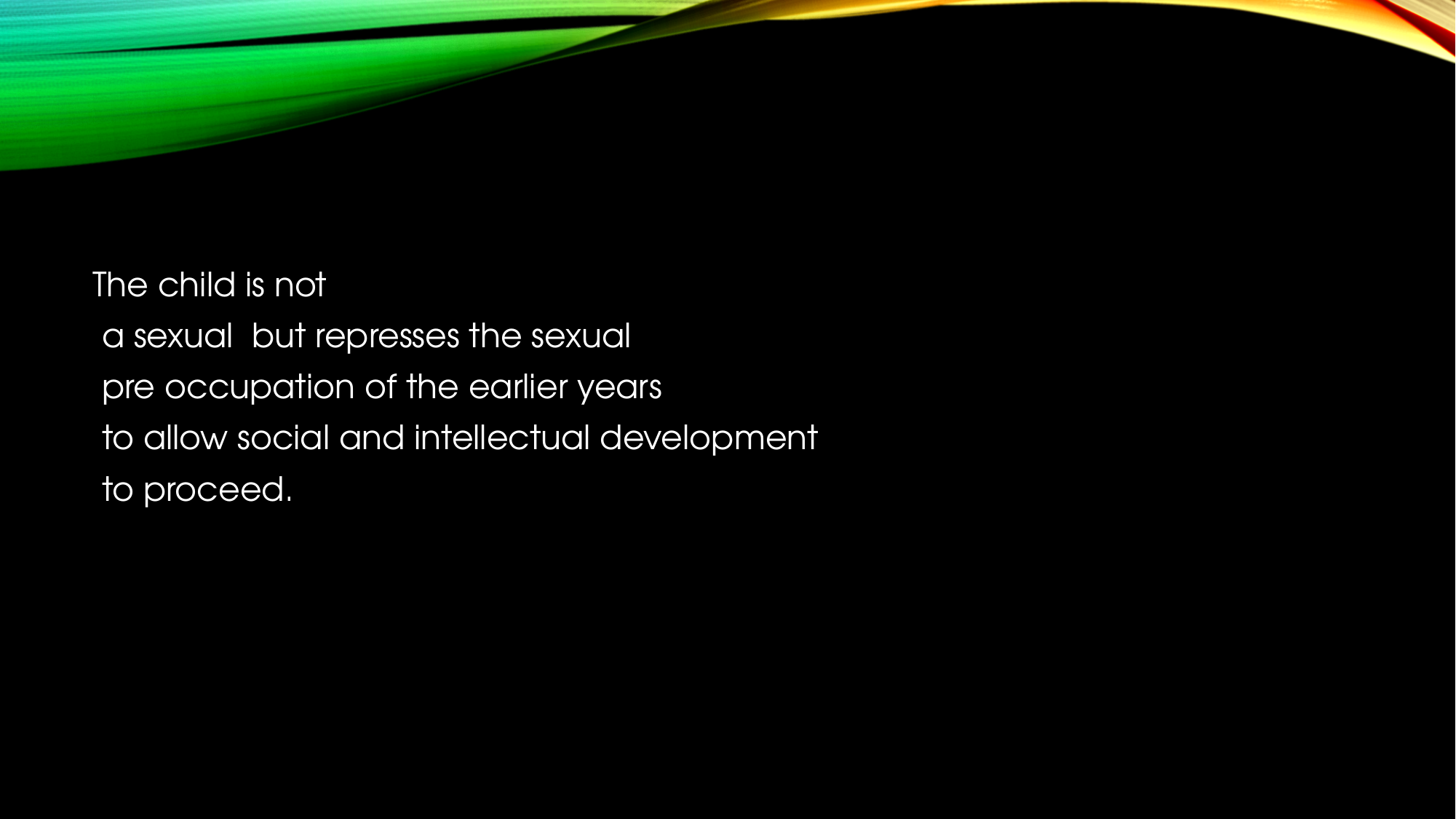

#
The child is not
 a sexual  but represses the sexual
 pre occupation of the earlier years
 to allow social and intellectual development
 to proceed.